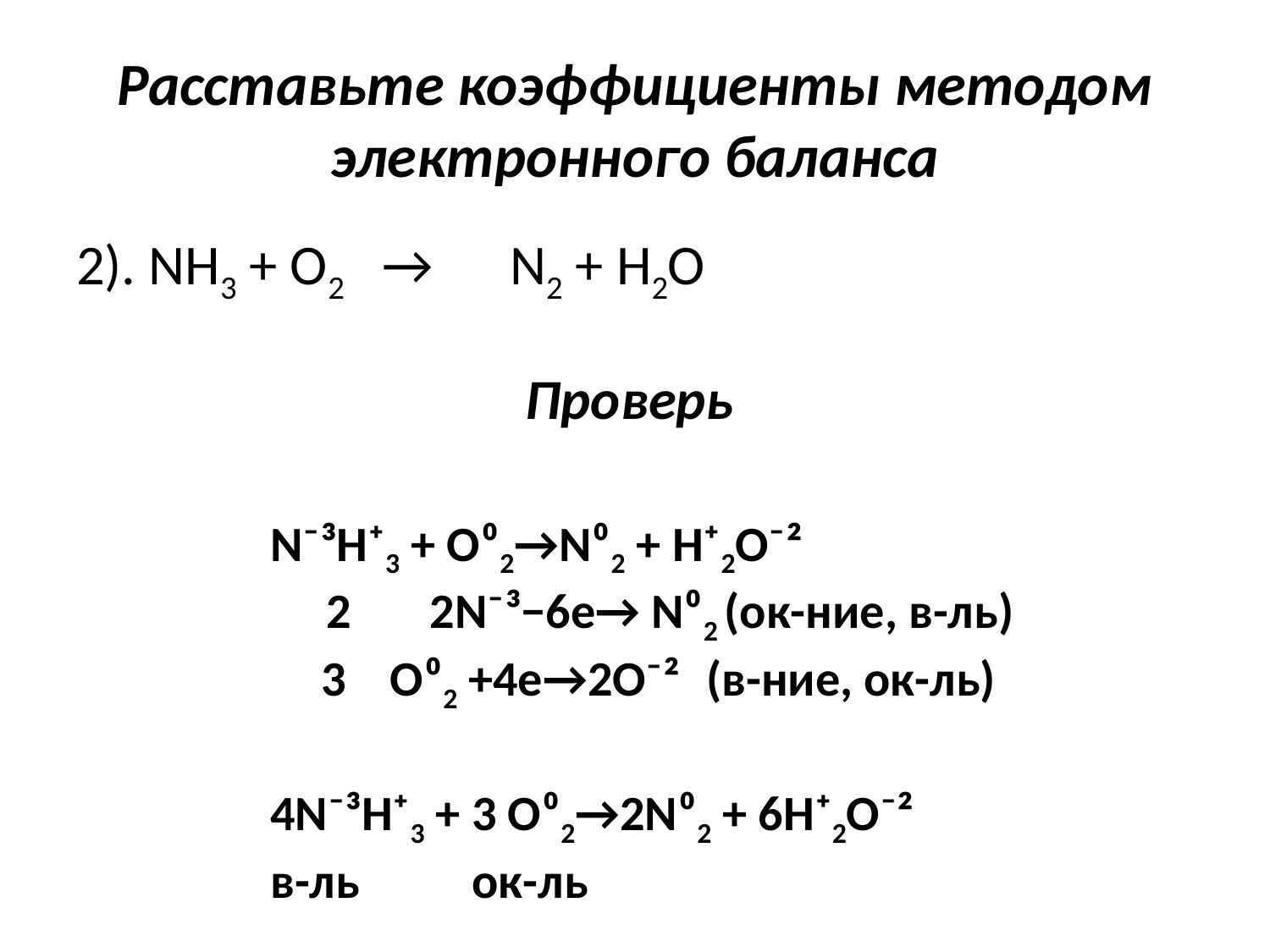

# Расставьте коэффициенты методом электронного баланса
2). NH3 + O2   →      N2 + H2O
Проверь
N⁻³H⁺3 + O⁰2→N⁰2 + H⁺2O⁻²
     2       2N⁻³−6e→ N⁰2 (ок-ние, в-ль)
       3      O⁰2 +4e→2O⁻²    (в-ние, ок-ль)

4N⁻³H⁺3 + 3 O⁰2→2N⁰2 + 6H⁺2O⁻²
в-ль          ок-ль